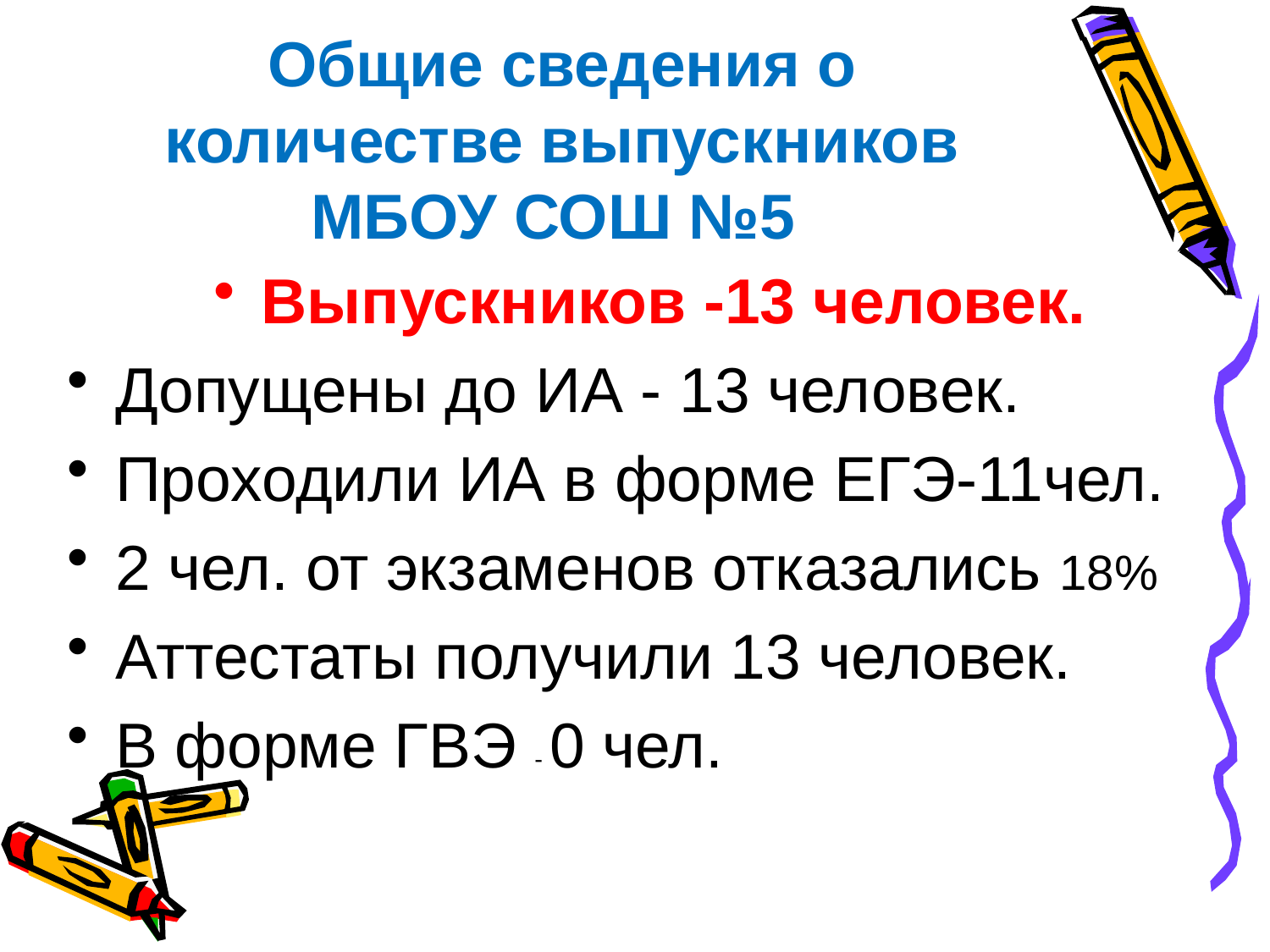

Общие сведения о количестве выпускников МБОУ СОШ №5
Выпускников -13 человек.
Допущены до ИА - 13 человек.
Проходили ИА в форме ЕГЭ-11чел.
2 чел. от экзаменов отказались 18%
Аттестаты получили 13 человек.
В форме ГВЭ - 0 чел.